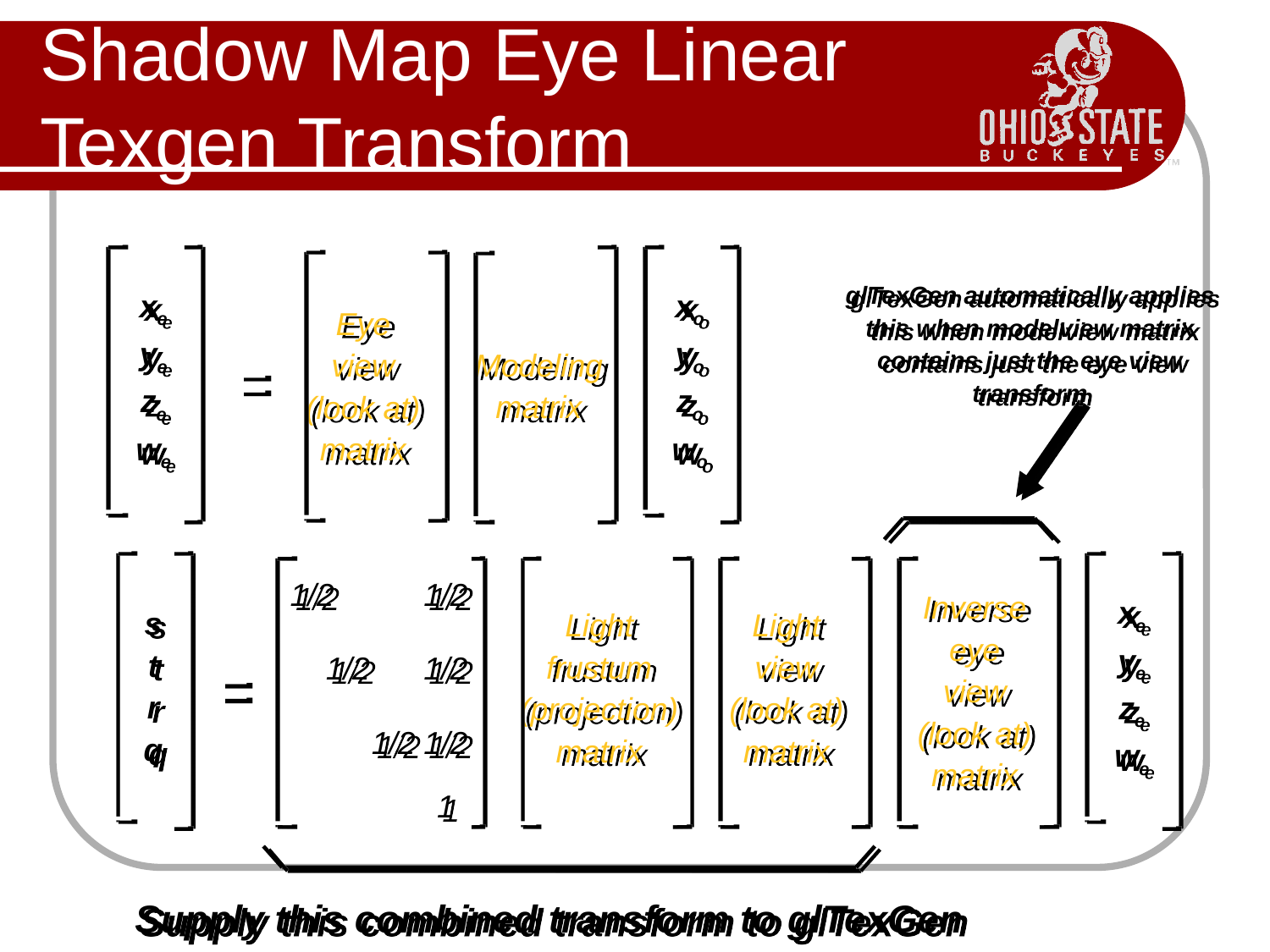

# Shadow Map Eye Linear Texgen Transform

xe
ye
ze
we
xo
yo
zo
wo
glTexGen automatically applies this when modelview matrix contains just the eye view transform
Eye
view
(look at)
matrix
=
Modeling
matrix

1/2
1/2
s
t
r
q
xe
ye
ze
we
Inverse
eye
view
(look at)
matrix
Light
frustum
(projection)
matrix
Light
view
(look at)
matrix
1/2
1/2
=
1/2
1/2
1

Supply this combined transform to glTexGen